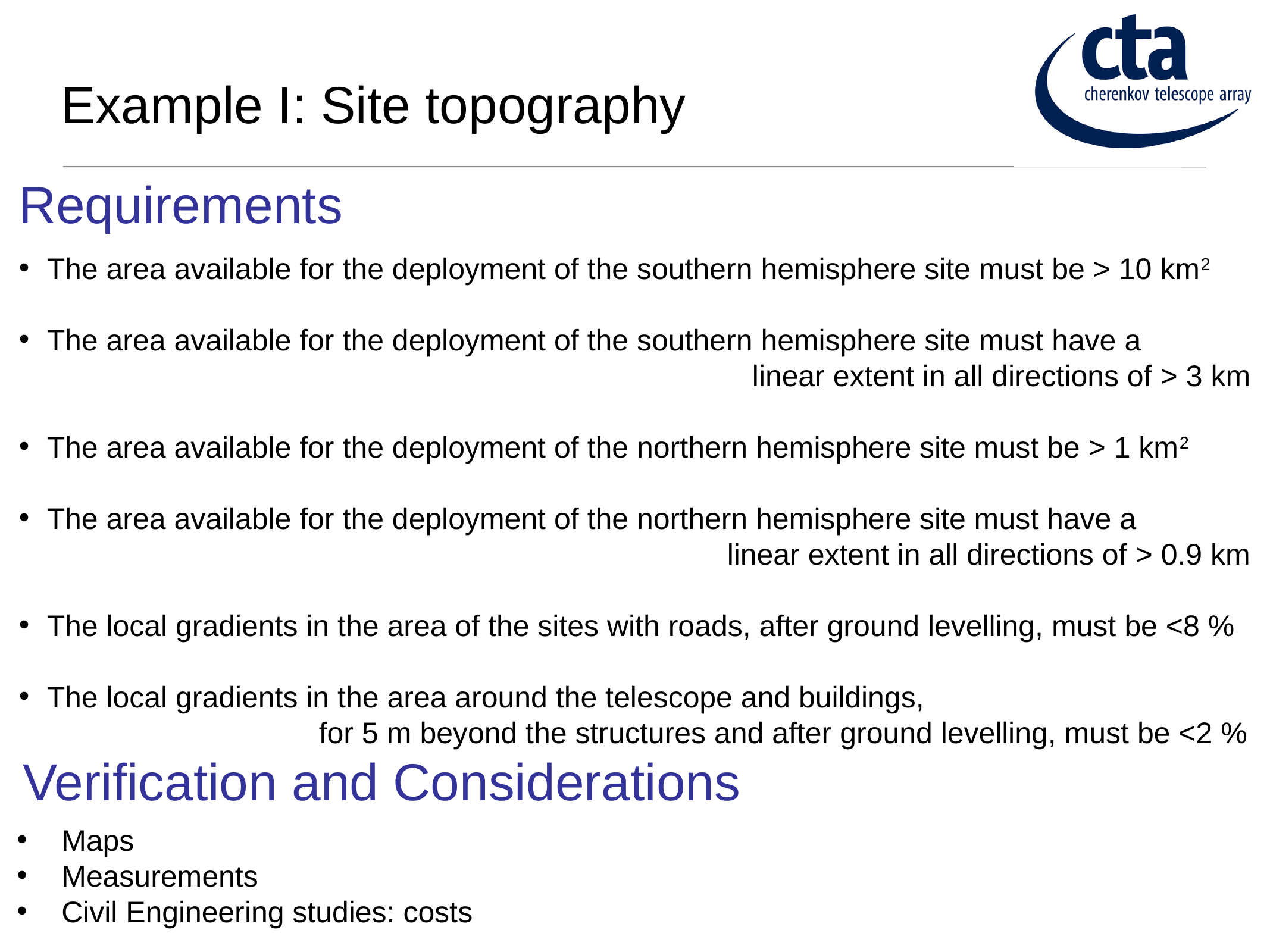

# Example I: Site topography
Requirements
The area available for the deployment of the southern hemisphere site must be > 10 km2

The area available for the deployment of the southern hemisphere site must have a
                                                                                        linear extent in all directions of > 3 km

The area available for the deployment of the northern hemisphere site must be > 1 km2

The area available for the deployment of the northern hemisphere site must have a
                                                                                     linear extent in all directions of > 0.9 km

The local gradients in the area of the sites with roads, after ground levelling, must be <8 %

The local gradients in the area around the telescope and buildings,
                                    for 5 m beyond the structures and after ground levelling, must be <2 %
Verification and Considerations
Maps
Measurements
Civil Engineering studies: costs